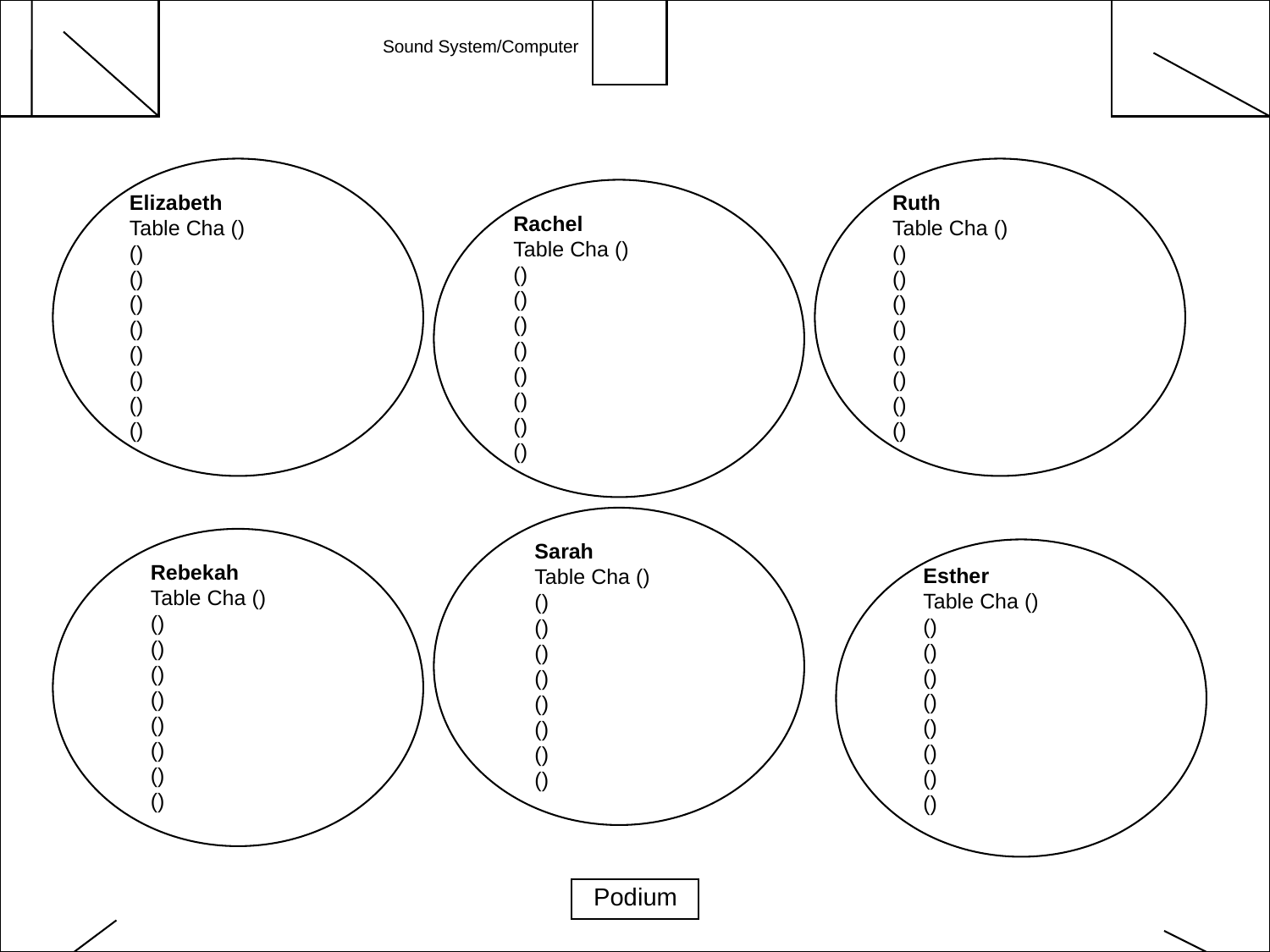

Podium

Sound System/Computer

Elizabeth
Table Cha ()
()
()
()
()
()
()
()
()
Ruth
Table Cha ()
()
()
()
()
()
()
()
()
Rachel
Table Cha ()
()
()
()
()
()
()
()
()

Sarah
Table Cha ()
()
()
()
()
()
()
()
()

Rebekah
Table Cha ()
()
()
()
()
()
()
()
()
Esther
Table Cha ()
()
()
()
()
()
()
()
()